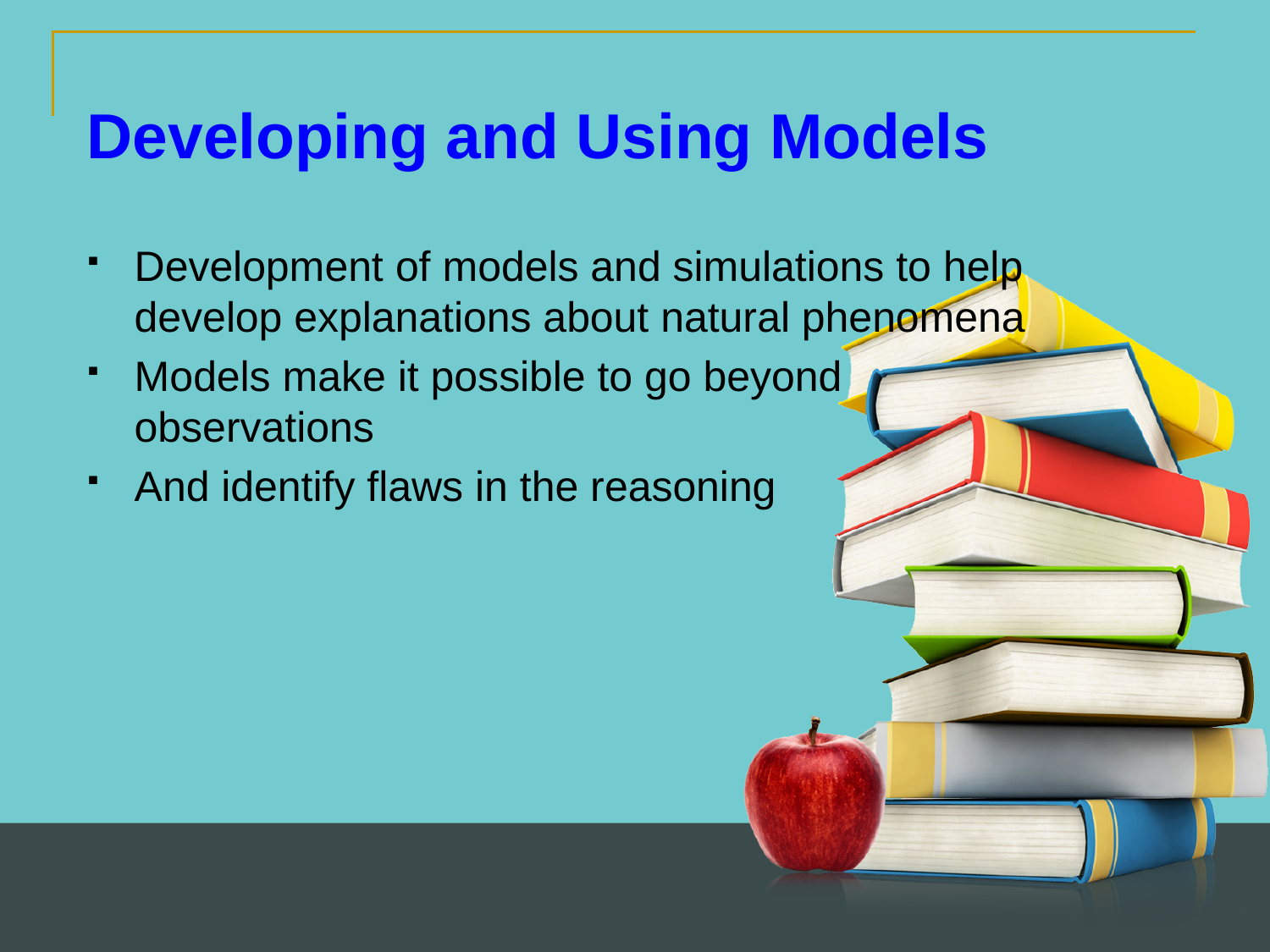

Developing and Using Models

Development of models and simulations to help develop explanations about natural phenomena
Models make it possible to go beyond        observations
And identify flaws in the reasoning